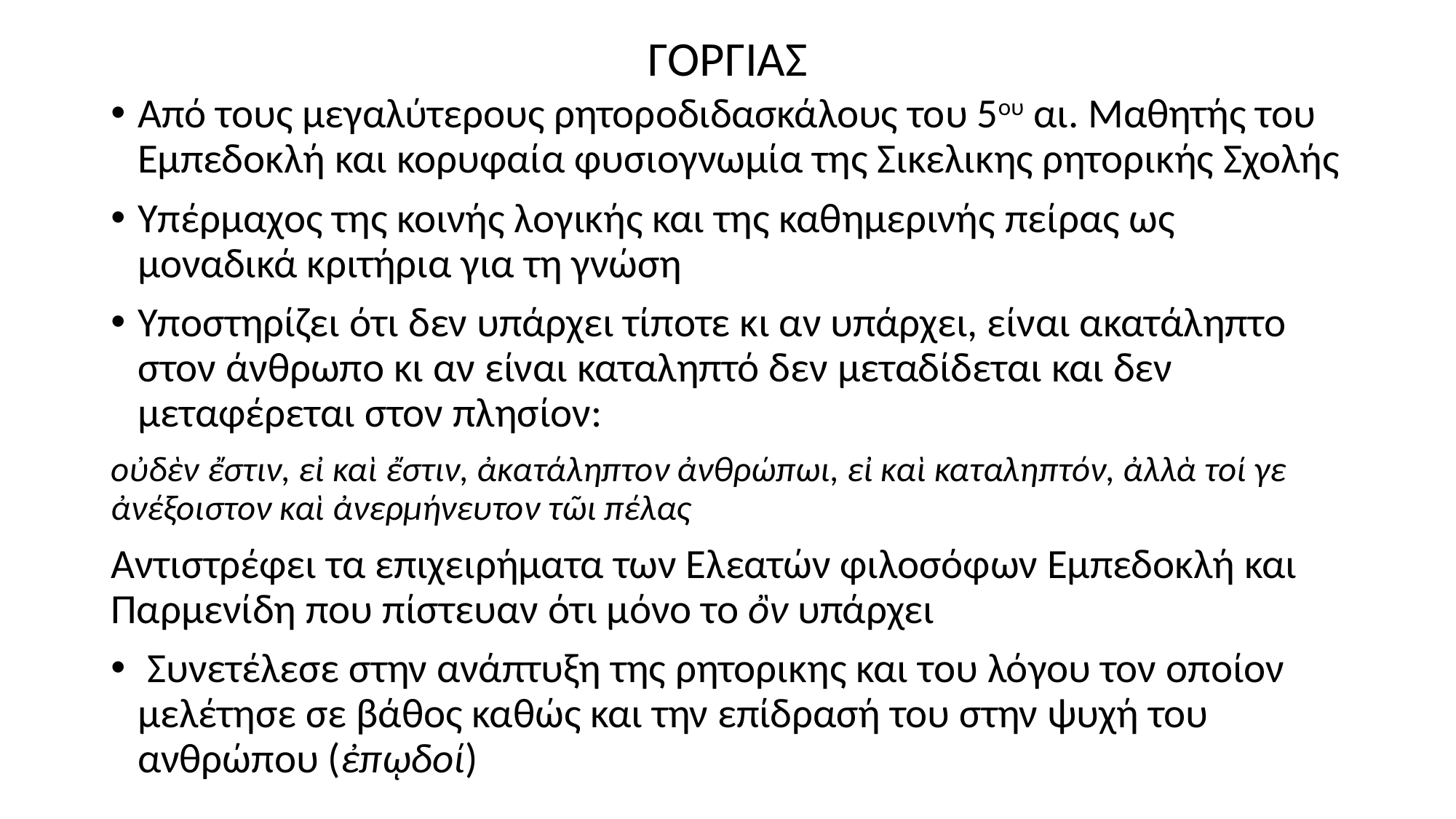

# ΓΟΡΓΙΑΣ
Από τους μεγαλύτερους ρητοροδιδασκάλους του 5ου αι. Μαθητής του Εμπεδοκλή και κορυφαία φυσιογνωμία της Σικελικης ρητορικής Σχολής
Υπέρμαχος της κοινής λογικής και της καθημερινής πείρας ως μοναδικά κριτήρια για τη γνώση
Υποστηρίζει ότι δεν υπάρχει τίποτε κι αν υπάρχει, είναι ακατάληπτο στον άνθρωπο κι αν είναι καταληπτό δεν μεταδίδεται και δεν μεταφέρεται στον πλησίον:
οὐδὲν ἔστιν, εἰ καὶ ἔστιν, ἀκατάληπτον ἀνθρώπωι, εἰ καὶ καταληπτόν, ἀλλὰ τοί γε ἀνέξοιστον καὶ ἀνερμήνευτον τῶι πέλας
Αντιστρέφει τα επιχειρήματα των Ελεατών φιλοσόφων Εμπεδοκλή και Παρμενίδη που πίστευαν ότι μόνο το ὂν υπάρχει
 Συνετέλεσε στην ανάπτυξη της ρητορικης και του λόγου τον οποίον μελέτησε σε βάθος καθώς και την επίδρασή του στην ψυχή του ανθρώπου (ἐπῳδοί)